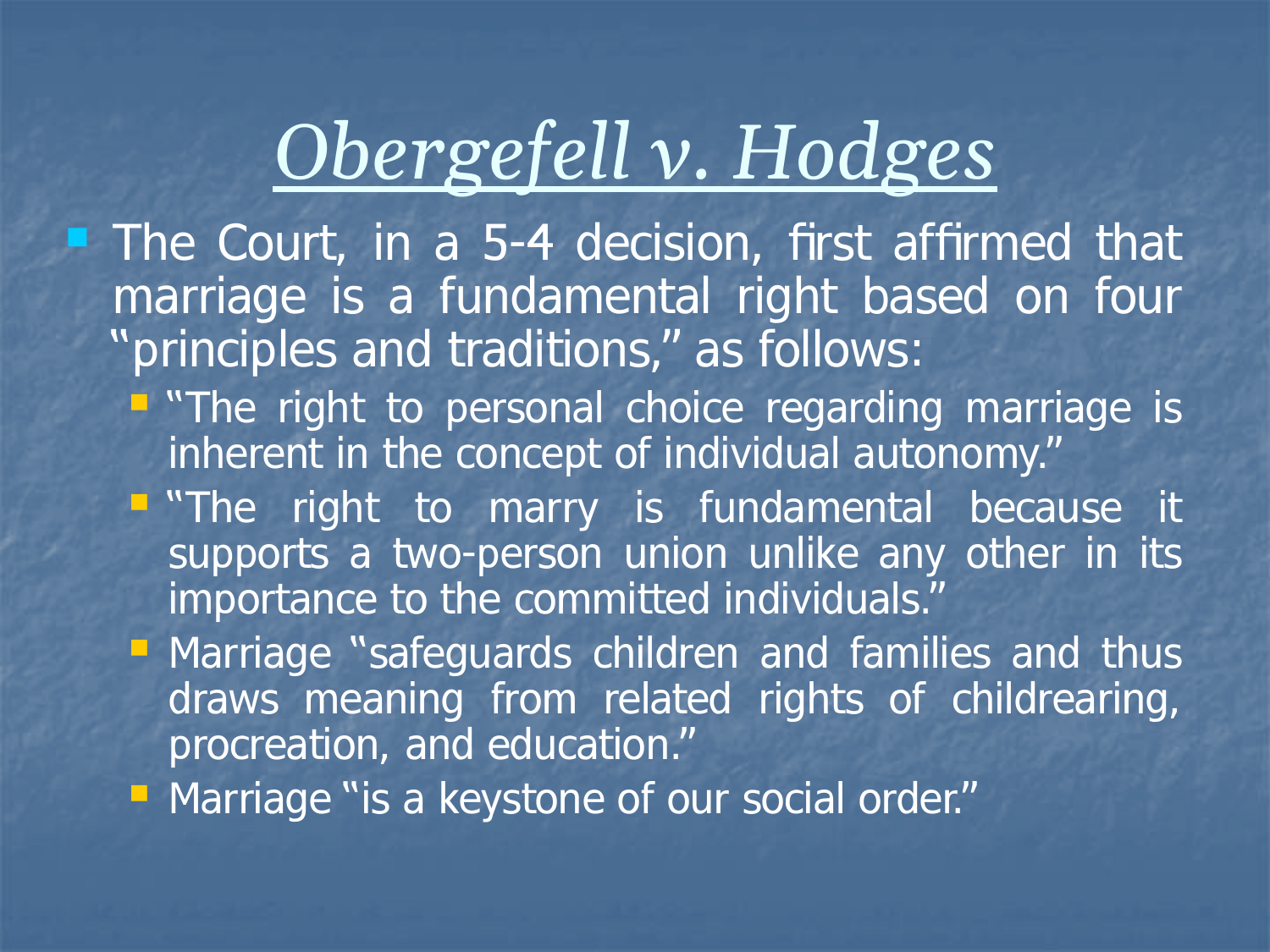

# Obergefell v. Hodges
The Court, in a 5-4 decision, first affirmed that marriage is a fundamental right based on four “principles and traditions,” as follows:
“The right to personal choice regarding marriage is inherent in the concept of individual autonomy.”
“The right to marry is fundamental because it supports a two-person union unlike any other in its importance to the committed individuals.”
Marriage “safeguards children and families and thus draws meaning from related rights of childrearing, procreation, and education.”
Marriage “is a keystone of our social order.”